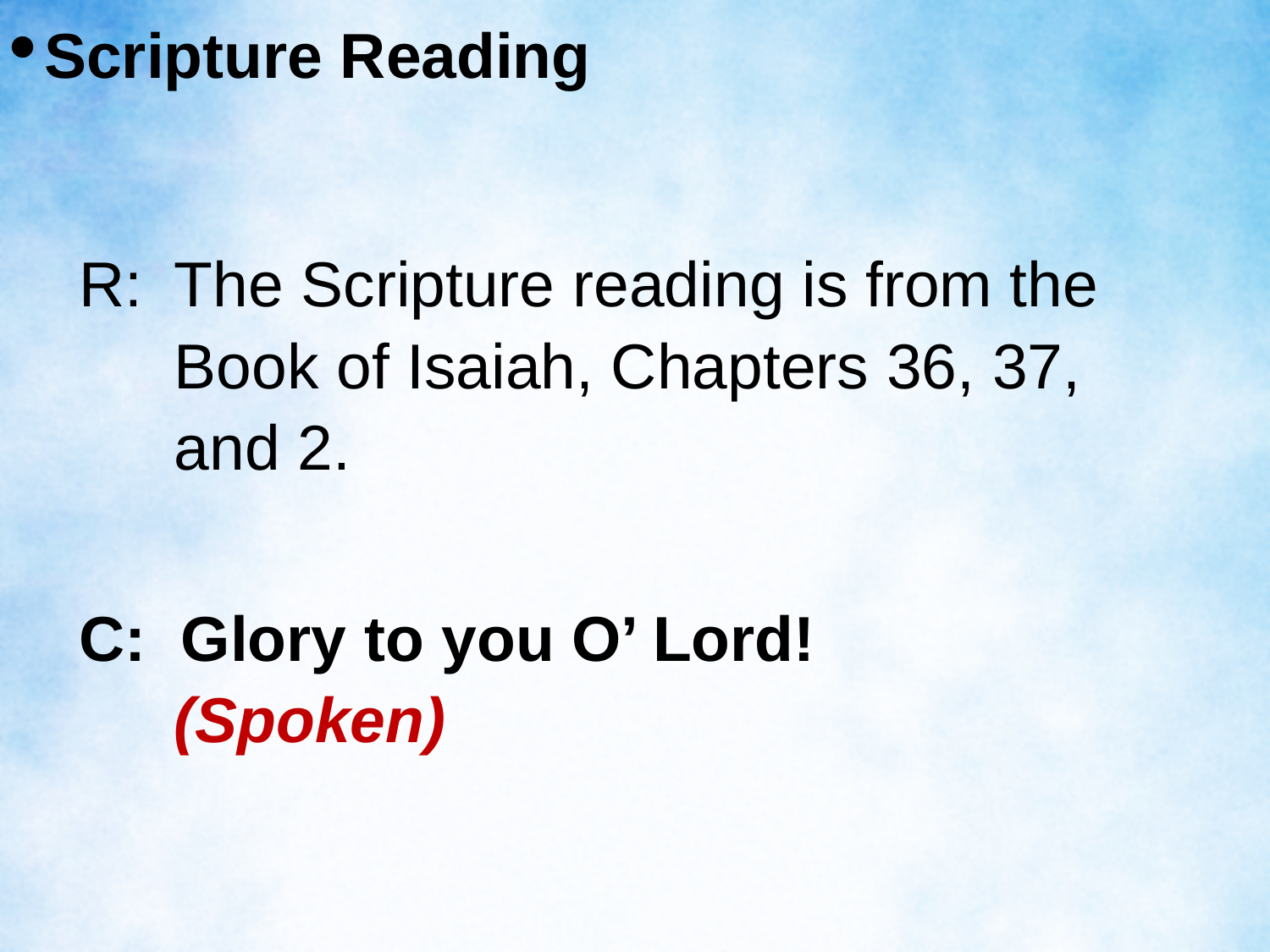

Scripture Reading
R:	The Scripture reading is from the Book of Isaiah, Chapters 36, 37, and 2.

C:  Glory to you O’ Lord!                  (Spoken)